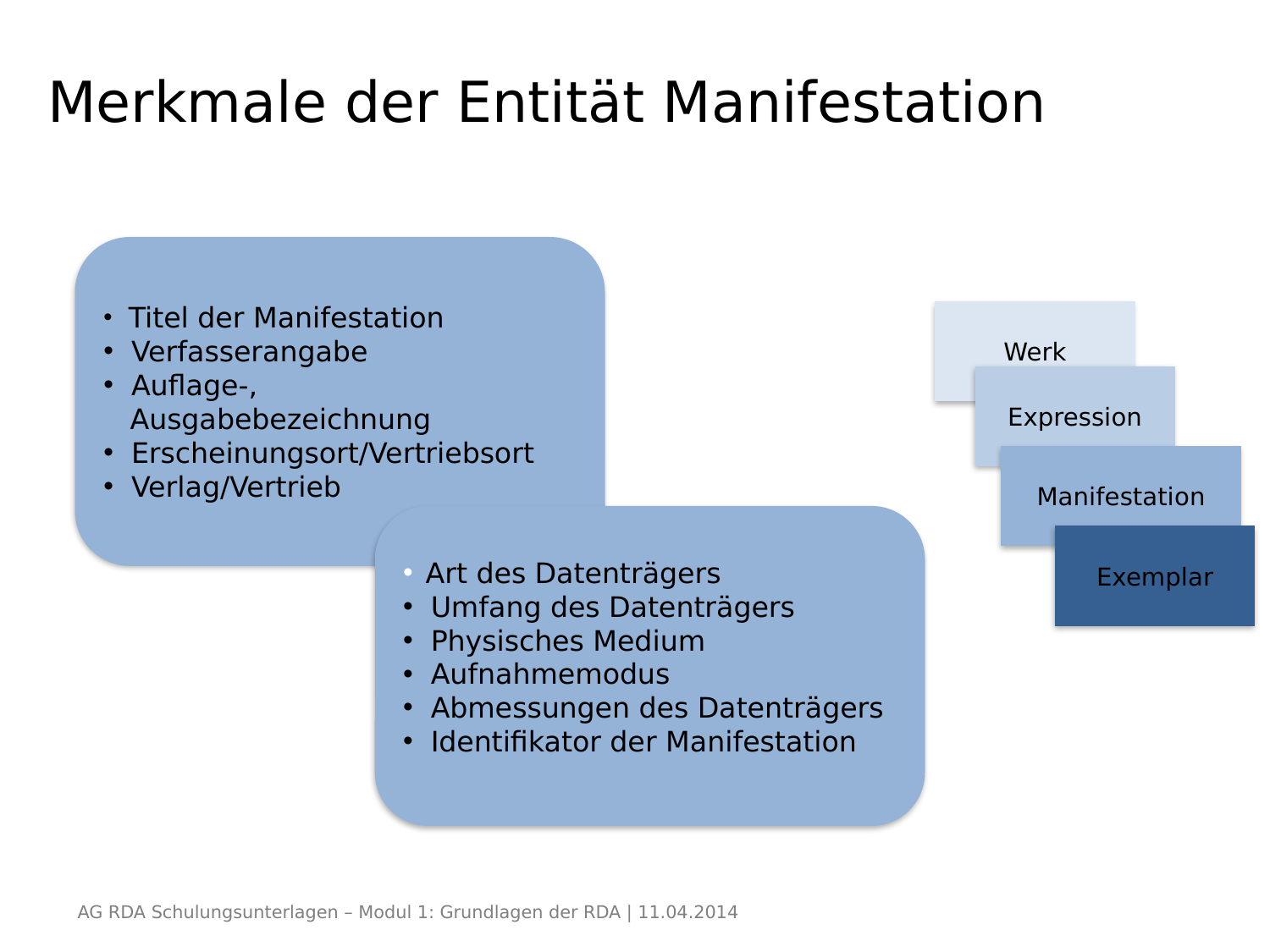

# Merkmale der Entität Manifestation

   Titel der Manifestation
  Verfasserangabe
  Auflage-,
   Ausgabebezeichnung
  Erscheinungsort/Vertriebsort
  Verlag/Vertrieb

Werk
Expression
Manifestation

  Art des Datenträgers
  Umfang des Datenträgers
  Physisches Medium
  Aufnahmemodus
  Abmessungen des Datenträgers
  Identifikator der Manifestation

Exemplar
AG RDA Schulungsunterlagen – Modul 1: Grundlagen der RDA | 11.04.2014